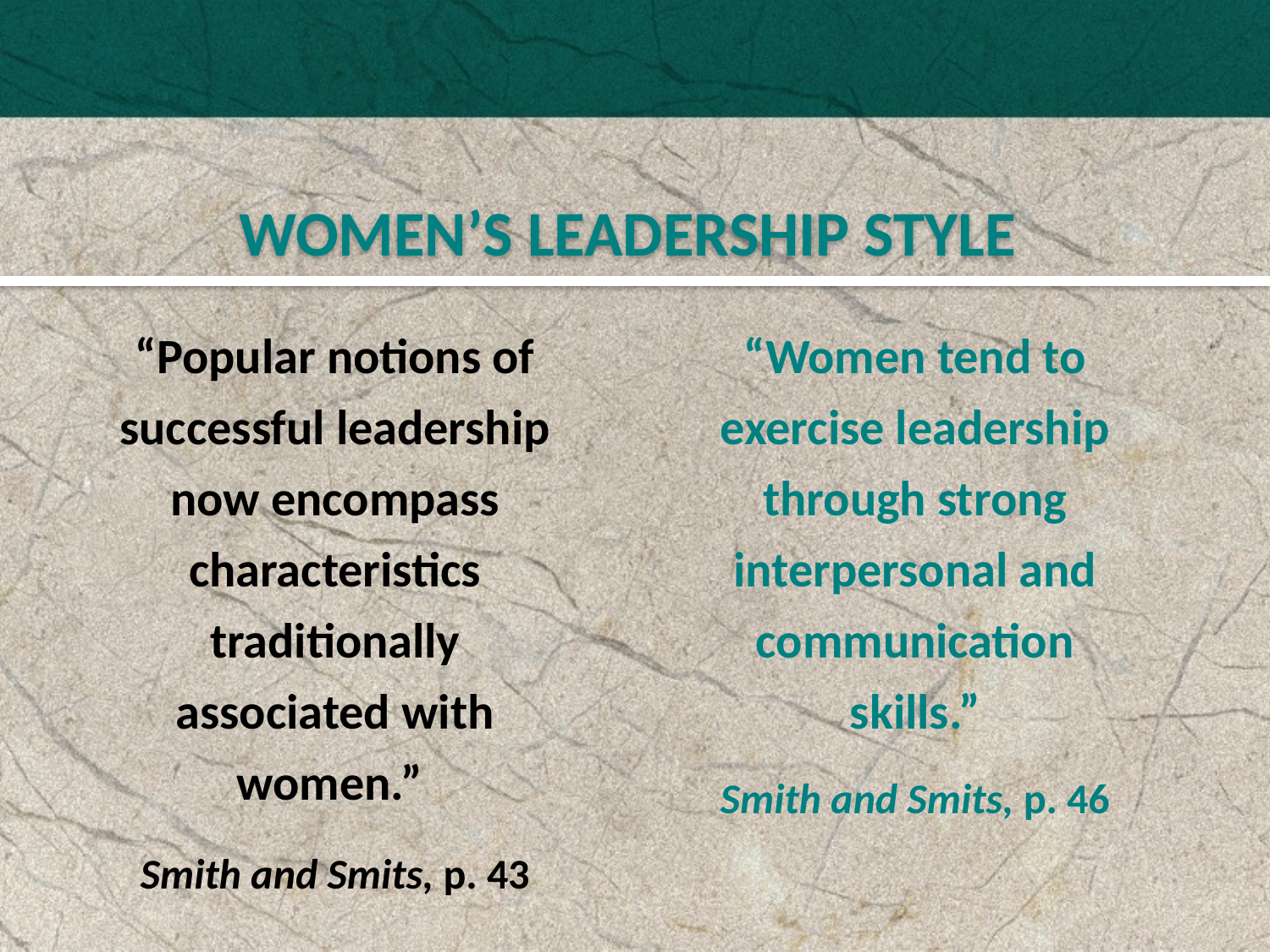

WOMEN’S LEADERSHIP STYLE

“Popular notions of successful leadership now encompass characteristics traditionally associated with women.”

Smith and Smits, p. 43
“Women tend to exercise leadership through strong interpersonal and communication skills.”

Smith and Smits, p. 46